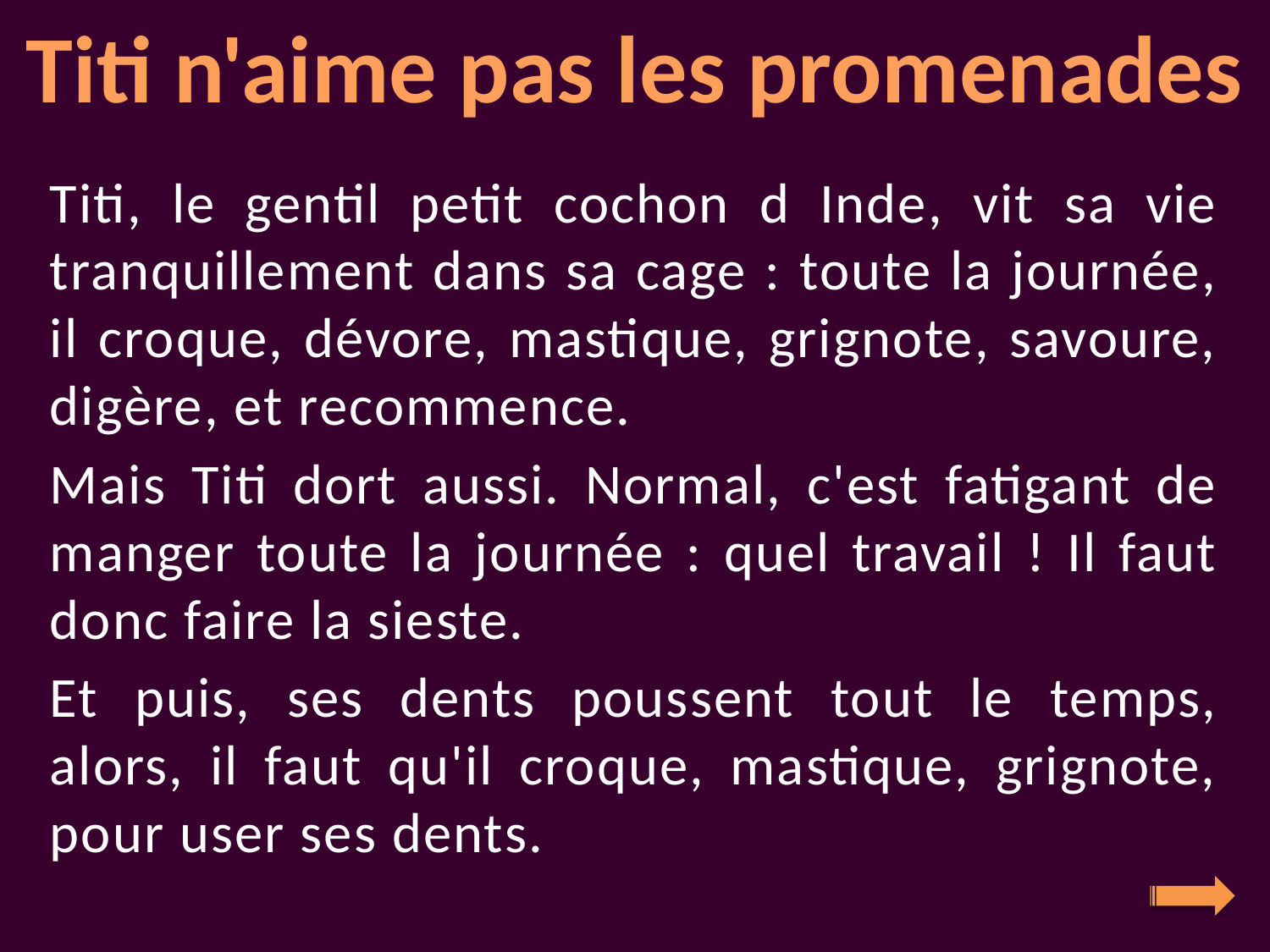

Titi, le gentil petit cochon d Inde, vit sa vie tranquillement dans sa cage : toute la journée, il croque, dévore, mastique, grignote, savoure, digère, et recommence.
Mais Titi dort aussi. Normal, c'est fatigant de manger toute la journée : quel travail ! Il faut donc faire la sieste.
Et puis, ses dents poussent tout le temps, alors, il faut qu'il croque, mastique, grignote, pour user ses dents.
Titi n'aime pas les promenades
# 5